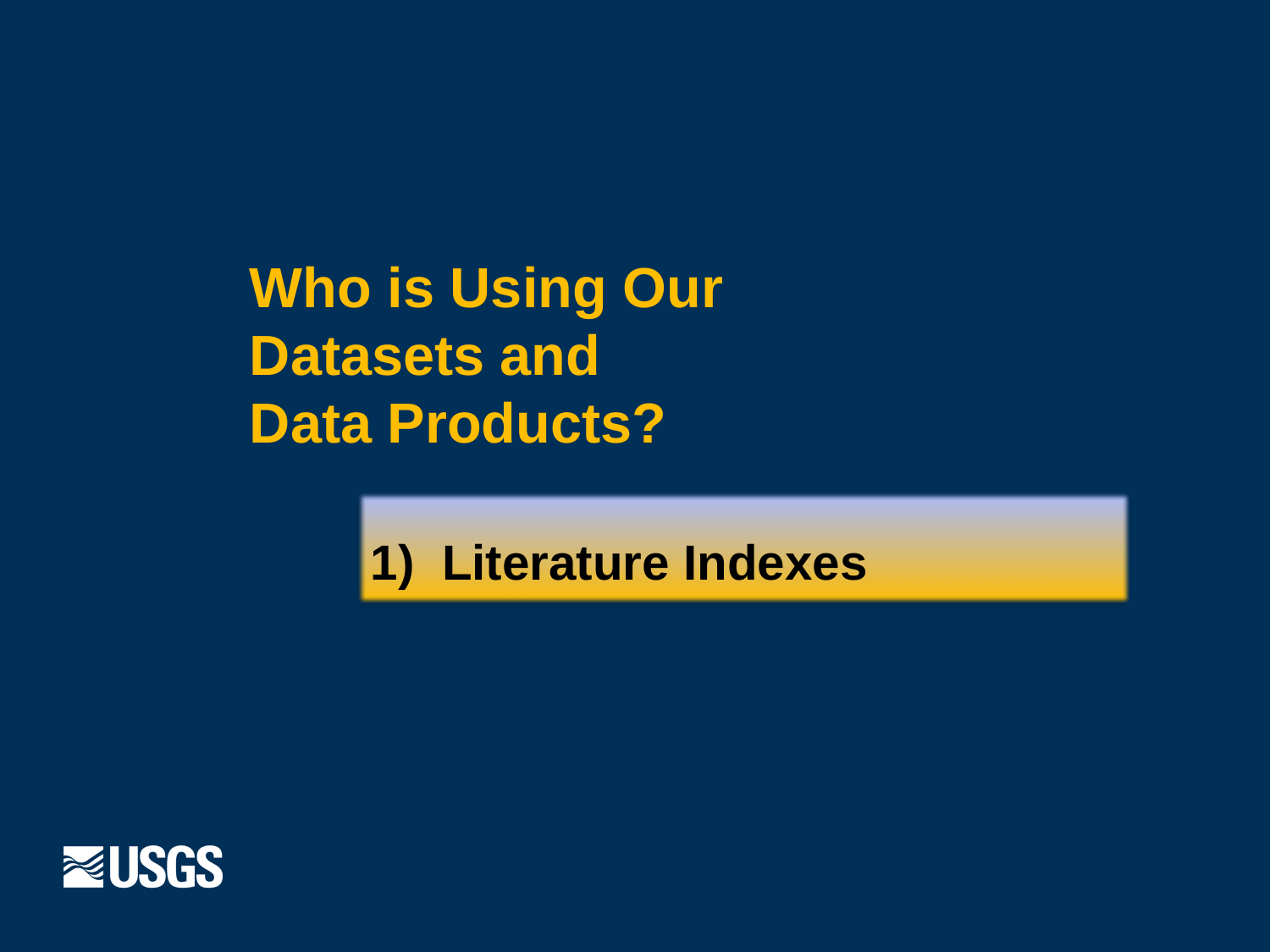

Who is Using Our Datasets and
Data Products?

1)  Literature Indexes